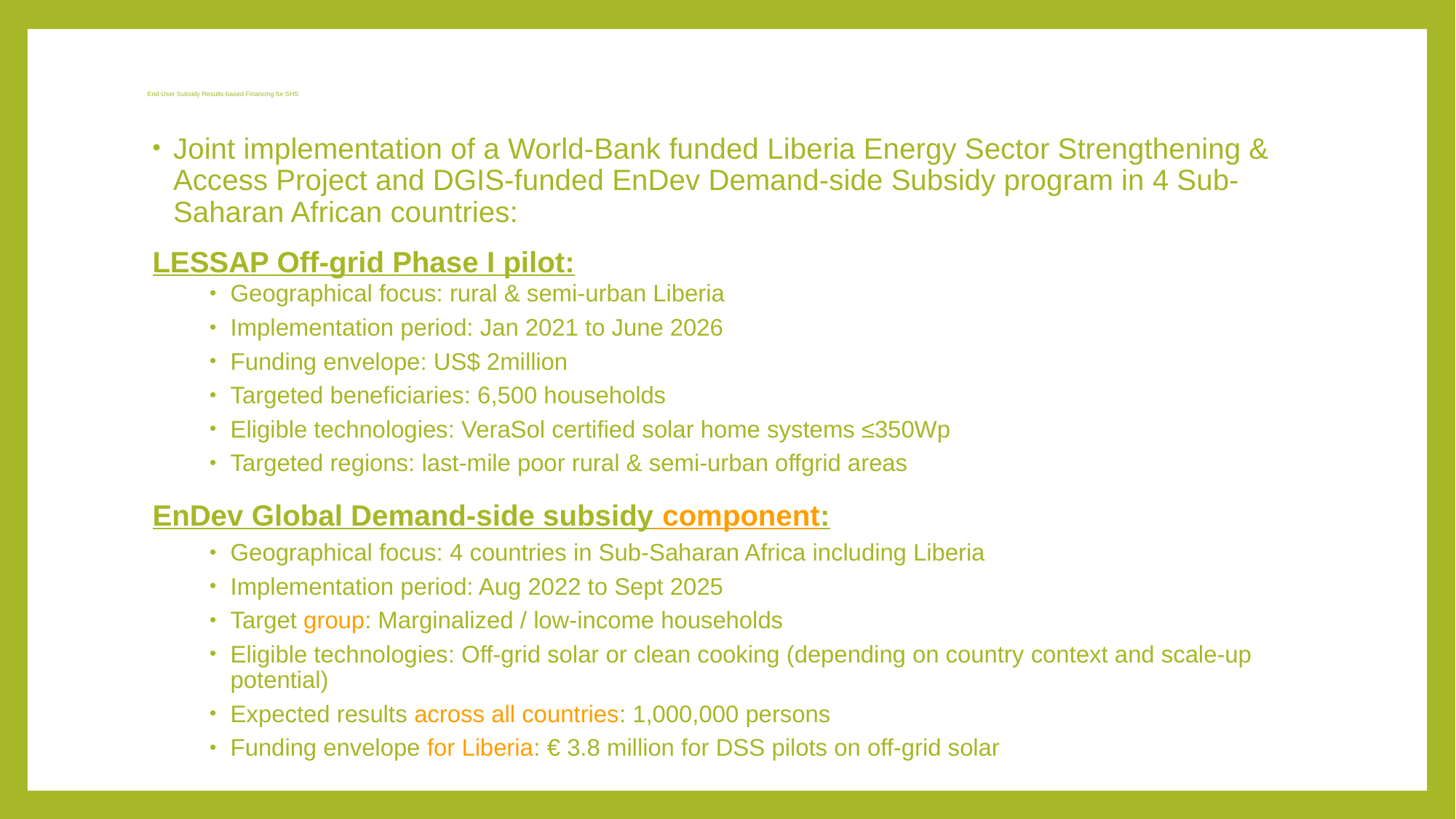

# End-User Subsidy Results-based Financing for SHS
Joint implementation of a World-Bank funded Liberia Energy Sector Strengthening & Access Project and DGIS-funded EnDev Demand-side Subsidy program in 4 Sub-Saharan African countries:
LESSAP Off-grid Phase I pilot:
Geographical focus: rural & semi-urban Liberia
Implementation period: Jan 2021 to June 2026
Funding envelope: US$ 2million
Targeted beneficiaries: 6,500 households
Eligible technologies: VeraSol certified solar home systems ≤350Wp
Targeted regions: last-mile poor rural & semi-urban offgrid areas
EnDev Global Demand-side subsidy component:
Geographical focus: 4 countries in Sub-Saharan Africa including Liberia
Implementation period: Aug 2022 to Sept 2025
Target group: Marginalized / low-income households
Eligible technologies: Off-grid solar or clean cooking (depending on country context and scale-up potential)
Expected results across all countries: 1,000,000 persons
Funding envelope for Liberia: € 3.8 million for DSS pilots on off-grid solar